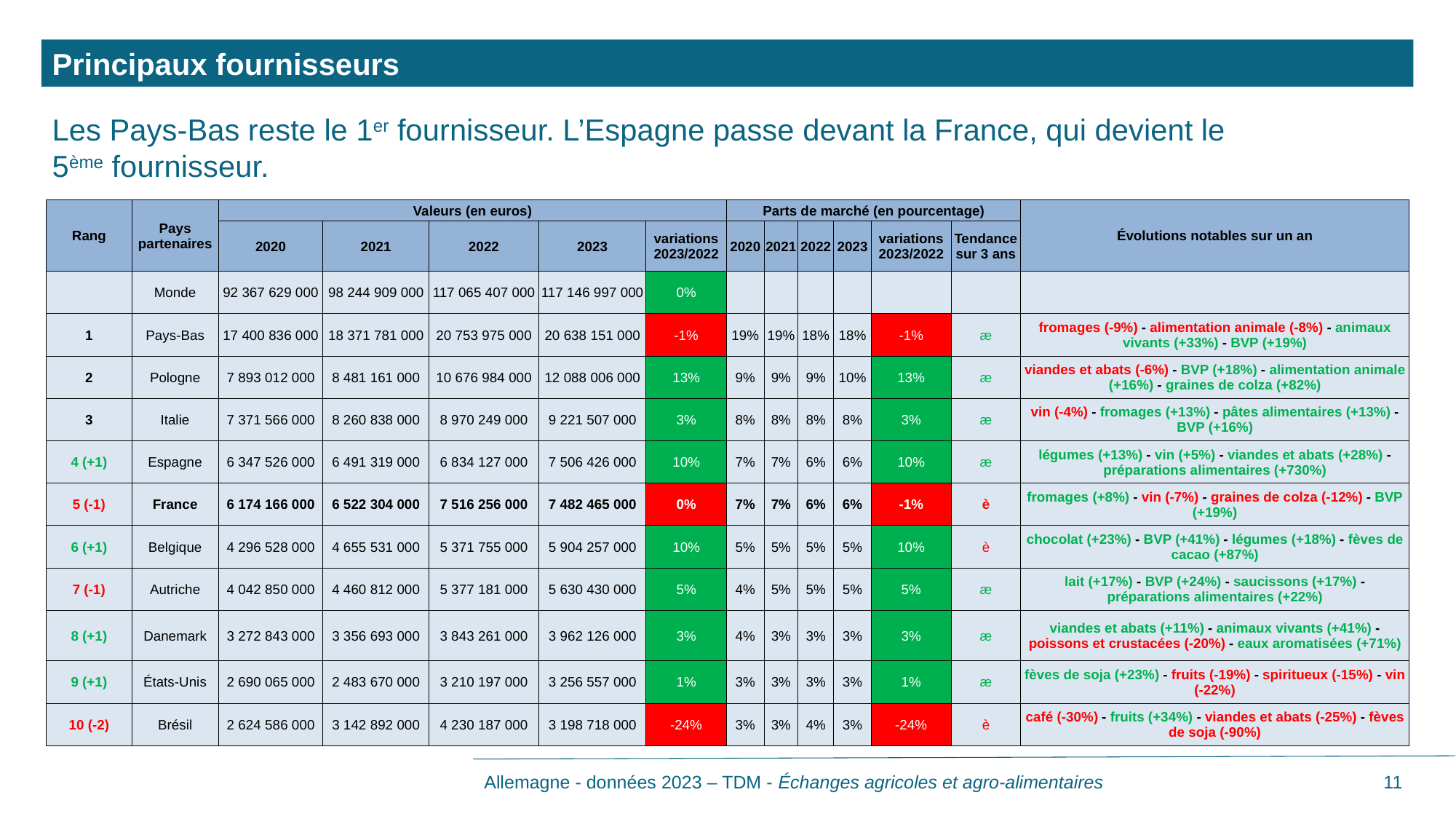

Principaux fournisseurs
Les Pays-Bas reste le 1er fournisseur. L’Espagne passe devant la France, qui devient le
5ème fournisseur.
| Rang | Pays partenaires | Valeurs (en euros) |  |  |  |  | Parts de marché (en pourcentage) |  |  |  |  |  | Évolutions notables sur un an |
| --- | --- | --- | --- | --- | --- | --- | --- | --- | --- | --- | --- | --- | --- |
|  |  | 2020 | 2021 | 2022 | 2023 | variations 2023/2022 | 2020 | 2021 | 2022 | 2023 | variations 2023/2022 | Tendance sur 3 ans |  |
|  | Monde | 92 367 629 000 | 98 244 909 000 | 117 065 407 000 | 117 146 997 000 | 0% |  |  |  |  |  |  |  |
| 1 | Pays-Bas | 17 400 836 000 | 18 371 781 000 | 20 753 975 000 | 20 638 151 000 | -1% | 19% | 19% | 18% | 18% | -1% | æ | fromages (-9%) - alimentation animale (-8%) - animaux vivants (+33%) - BVP (+19%) |
| 2 | Pologne | 7 893 012 000 | 8 481 161 000 | 10 676 984 000 | 12 088 006 000 | 13% | 9% | 9% | 9% | 10% | 13% | æ | viandes et abats (-6%) - BVP (+18%) - alimentation animale (+16%) - graines de colza (+82%) |
| 3 | Italie | 7 371 566 000 | 8 260 838 000 | 8 970 249 000 | 9 221 507 000 | 3% | 8% | 8% | 8% | 8% | 3% | æ | vin (-4%) - fromages (+13%) - pâtes alimentaires (+13%) - BVP (+16%) |
| 4 (+1) | Espagne | 6 347 526 000 | 6 491 319 000 | 6 834 127 000 | 7 506 426 000 | 10% | 7% | 7% | 6% | 6% | 10% | æ | légumes (+13%) - vin (+5%) - viandes et abats (+28%) - préparations alimentaires (+730%) |
| 5 (-1) | France | 6 174 166 000 | 6 522 304 000 | 7 516 256 000 | 7 482 465 000 | 0% | 7% | 7% | 6% | 6% | -1% | è | fromages (+8%) - vin (-7%) - graines de colza (-12%) - BVP (+19%) |
| 6 (+1) | Belgique | 4 296 528 000 | 4 655 531 000 | 5 371 755 000 | 5 904 257 000 | 10% | 5% | 5% | 5% | 5% | 10% | è | chocolat (+23%) - BVP (+41%) - légumes (+18%) - fèves de cacao (+87%) |
| 7 (-1) | Autriche | 4 042 850 000 | 4 460 812 000 | 5 377 181 000 | 5 630 430 000 | 5% | 4% | 5% | 5% | 5% | 5% | æ | lait (+17%) - BVP (+24%) - saucissons (+17%) - préparations alimentaires (+22%) |
| 8 (+1) | Danemark | 3 272 843 000 | 3 356 693 000 | 3 843 261 000 | 3 962 126 000 | 3% | 4% | 3% | 3% | 3% | 3% | æ | viandes et abats (+11%) - animaux vivants (+41%) - poissons et crustacées (-20%) - eaux aromatisées (+71%) |
| 9 (+1) | États-Unis | 2 690 065 000 | 2 483 670 000 | 3 210 197 000 | 3 256 557 000 | 1% | 3% | 3% | 3% | 3% | 1% | æ | fèves de soja (+23%) - fruits (-19%) - spiritueux (-15%) - vin (-22%) |
| 10 (-2) | Brésil | 2 624 586 000 | 3 142 892 000 | 4 230 187 000 | 3 198 718 000 | -24% | 3% | 3% | 4% | 3% | -24% | è | café (-30%) - fruits (+34%) - viandes et abats (-25%) - fèves de soja (-90%) |
Allemagne - données 2023 – TDM - Échanges agricoles et agro-alimentaires
11